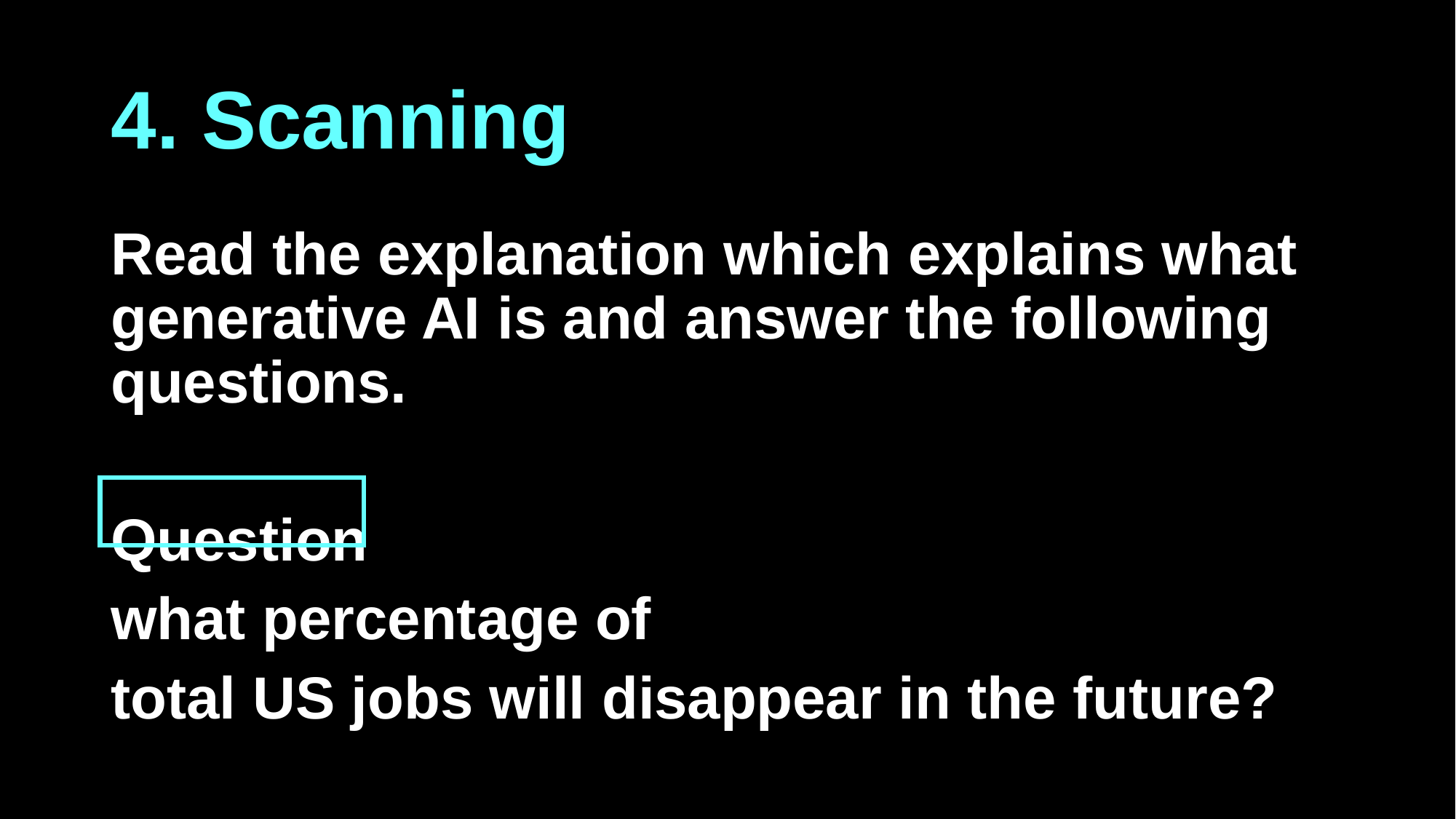

# 4. Scanning
Read the explanation which explains what generative AI is and answer the following questions.

Question
what percentage of
total US jobs will disappear in the future?